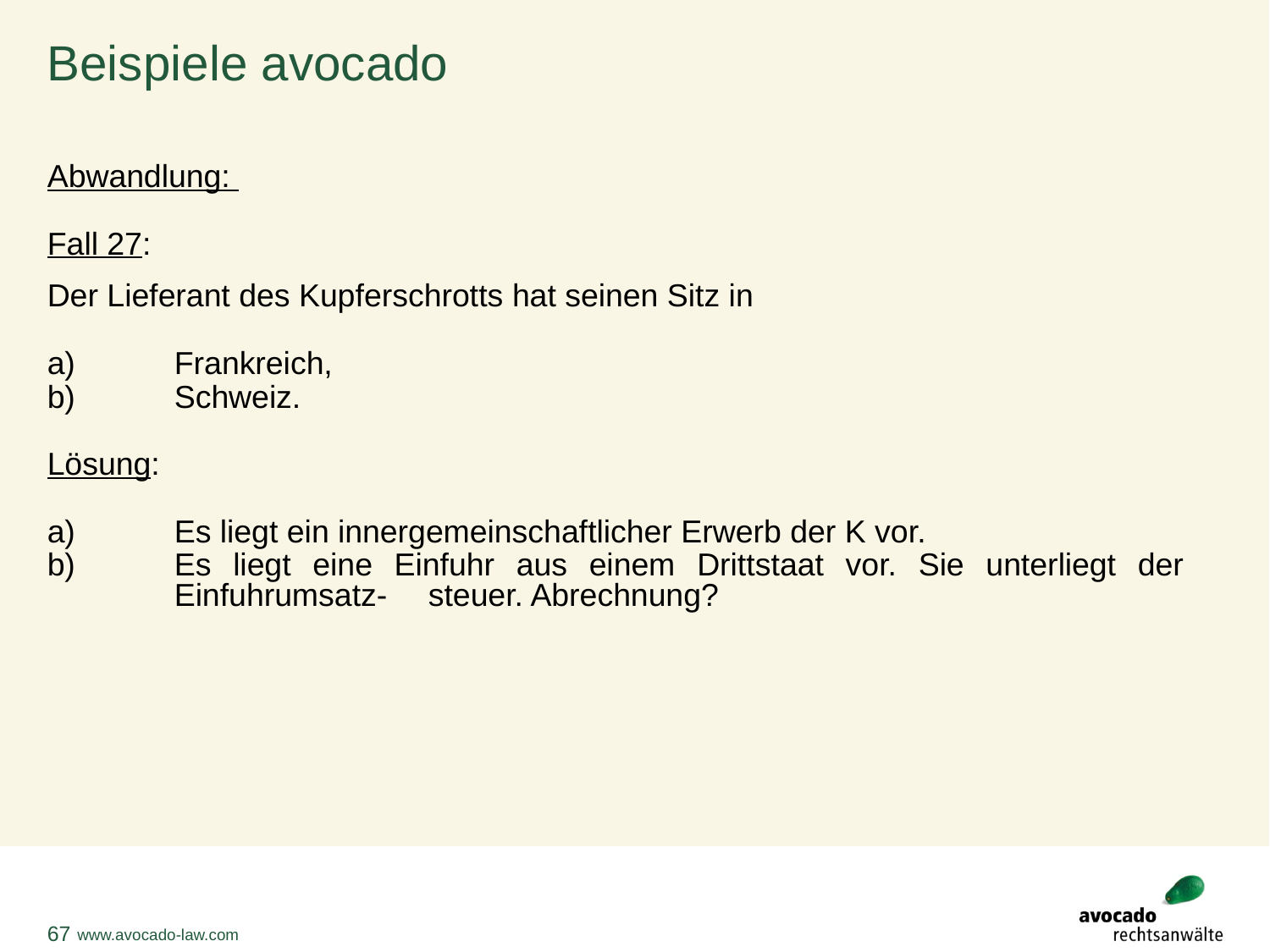

# Beispiele avocado

Abwandlung:

Fall 27:

Der Lieferant des Kupferschrotts hat seinen Sitz in

a)	Frankreich,
b)	Schweiz.

Lösung:

a)	Es liegt ein innergemeinschaftlicher Erwerb der K vor.
b)	Es liegt eine Einfuhr aus einem Drittstaat vor. Sie unterliegt der 	Einfuhrumsatz-	steuer. Abrechnung?
67